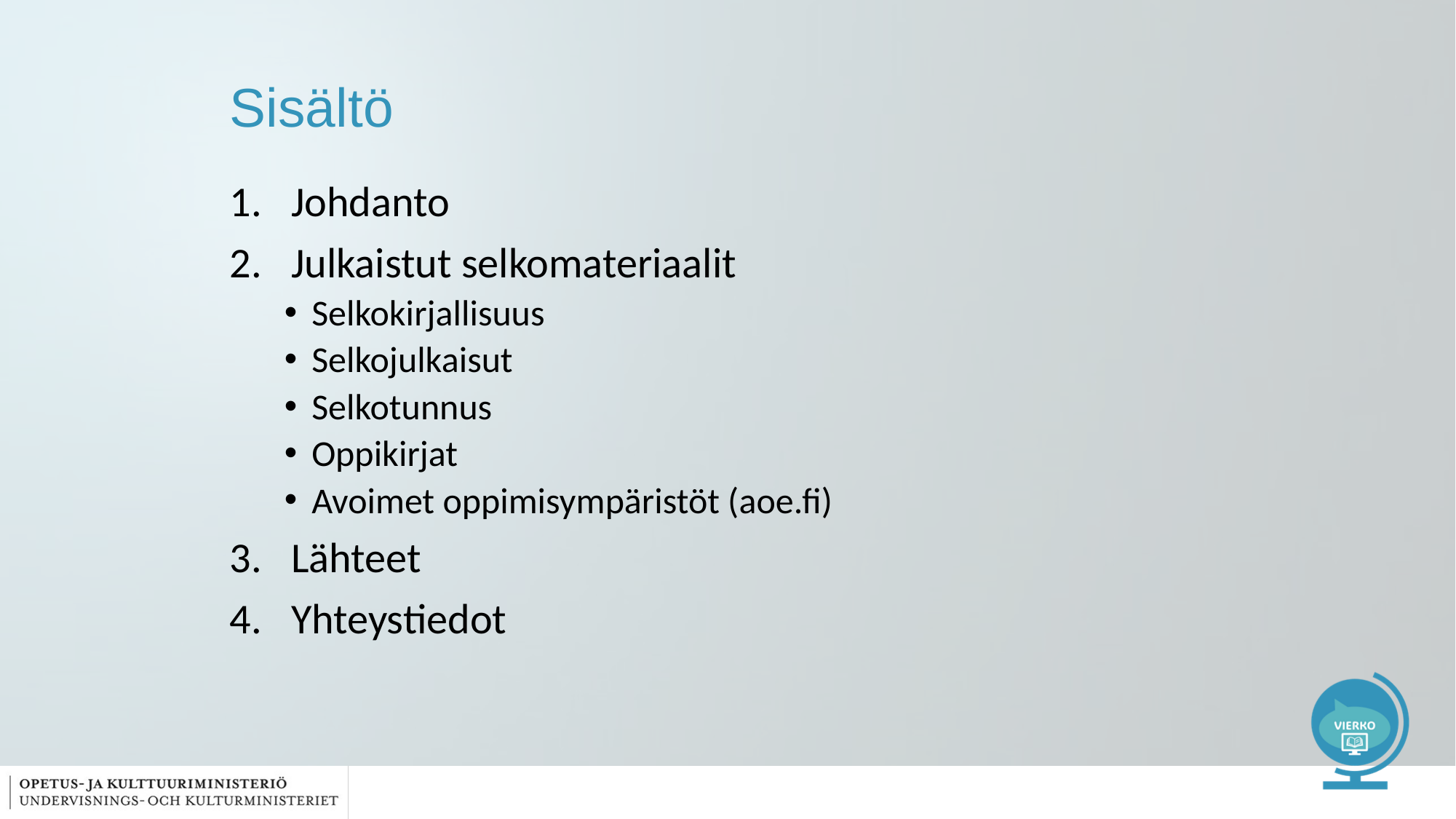

# Sisältö
Johdanto
Julkaistut selkomateriaalit
Selkokirjallisuus
Selkojulkaisut
Selkotunnus
Oppikirjat
Avoimet oppimisympäristöt (aoe.fi)
Lähteet
Yhteystiedot